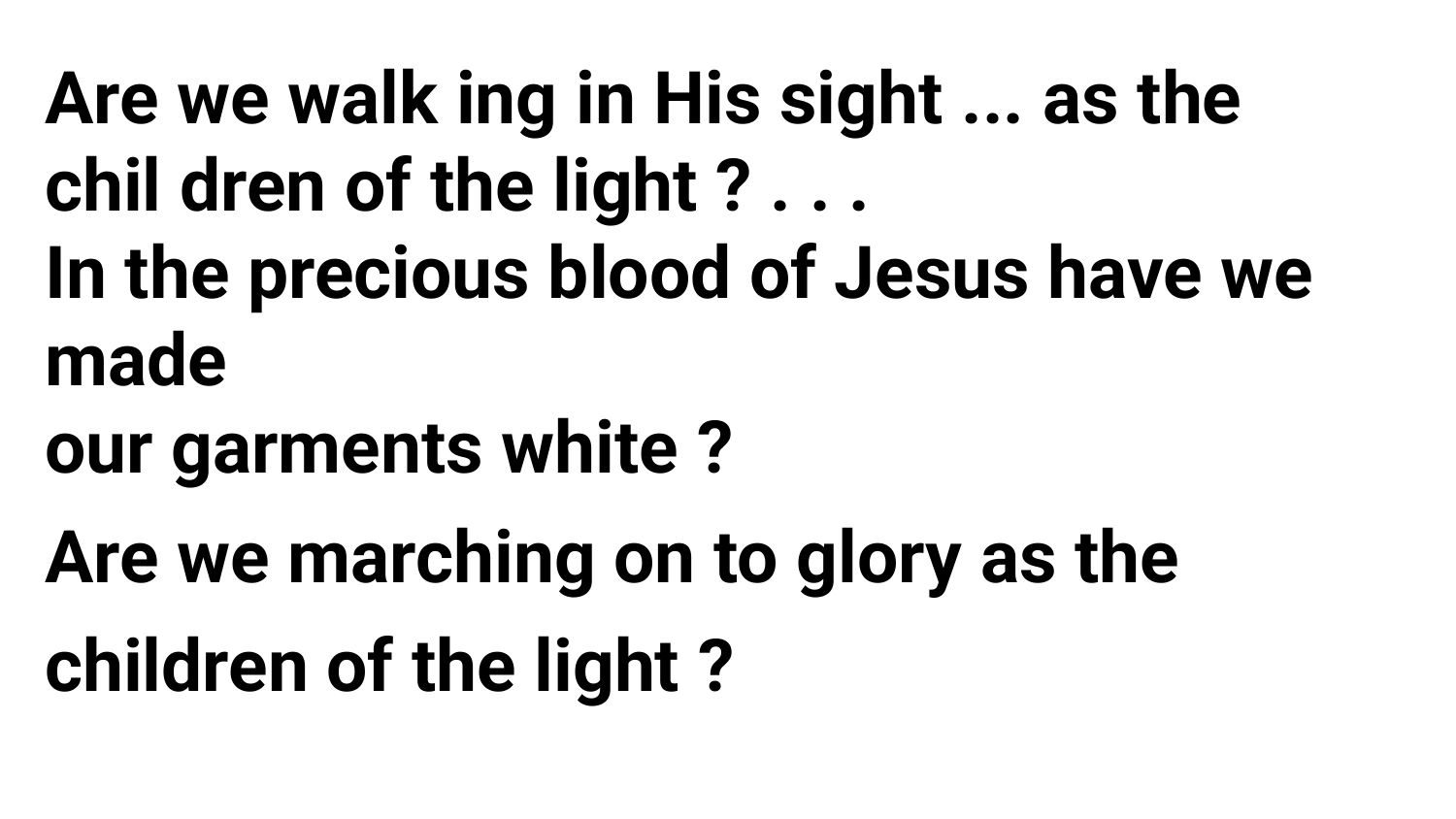

Are we walk ing in His sight ... as the
chil dren of the light ? . . .
In the precious blood of Jesus have we made
our garments white ?
Are we marching on to glory as the children of the light ?